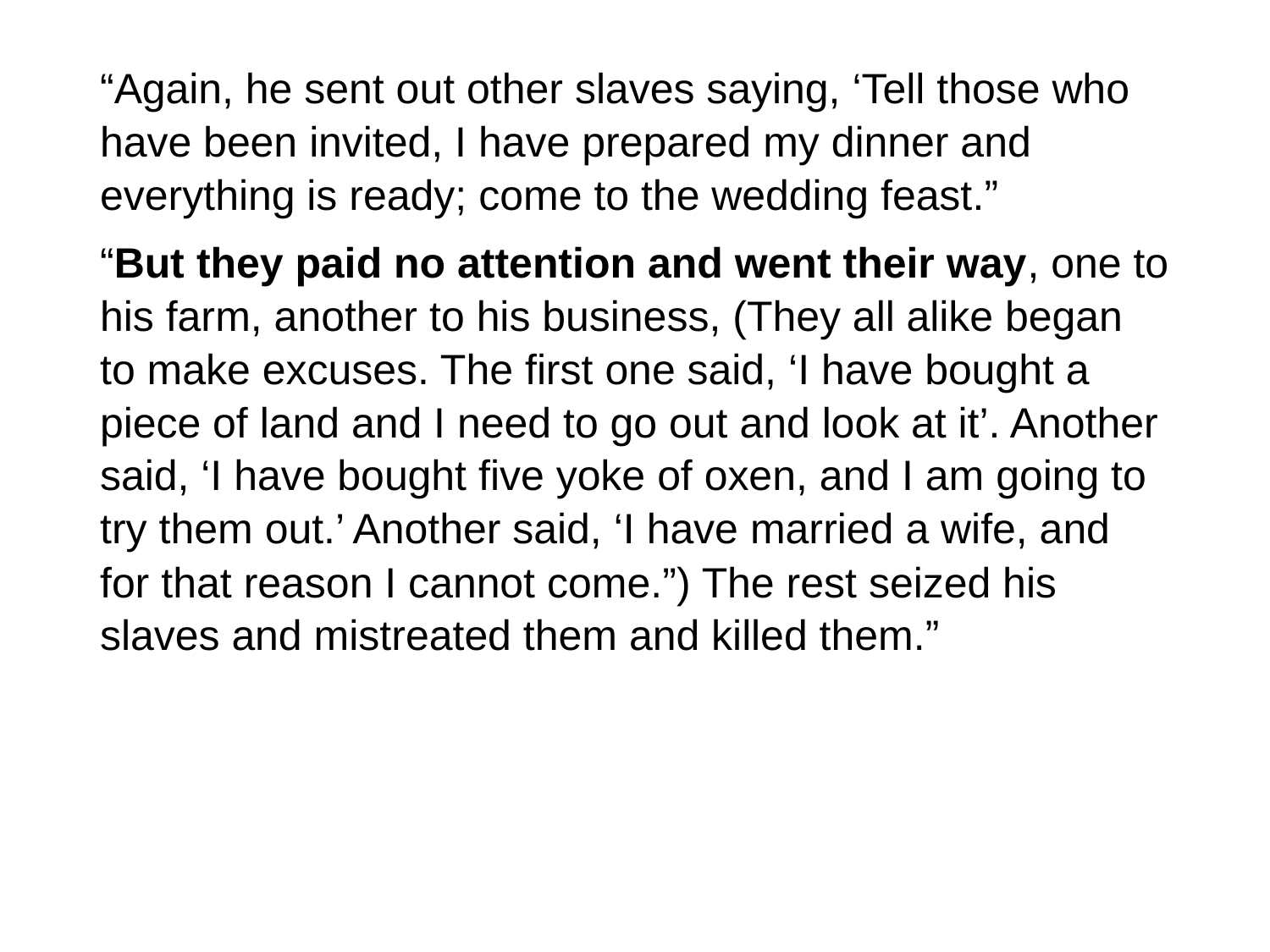

#
“Again, he sent out other slaves saying, ‘Tell those who have been invited, I have prepared my dinner and everything is ready; come to the wedding feast.”
“But they paid no attention and went their way, one to his farm, another to his business, (They all alike began to make excuses. The first one said, ‘I have bought a piece of land and I need to go out and look at it’. Another said, ‘I have bought five yoke of oxen, and I am going to try them out.’ Another said, ‘I have married a wife, and for that reason I cannot come.”) The rest seized his slaves and mistreated them and killed them.”